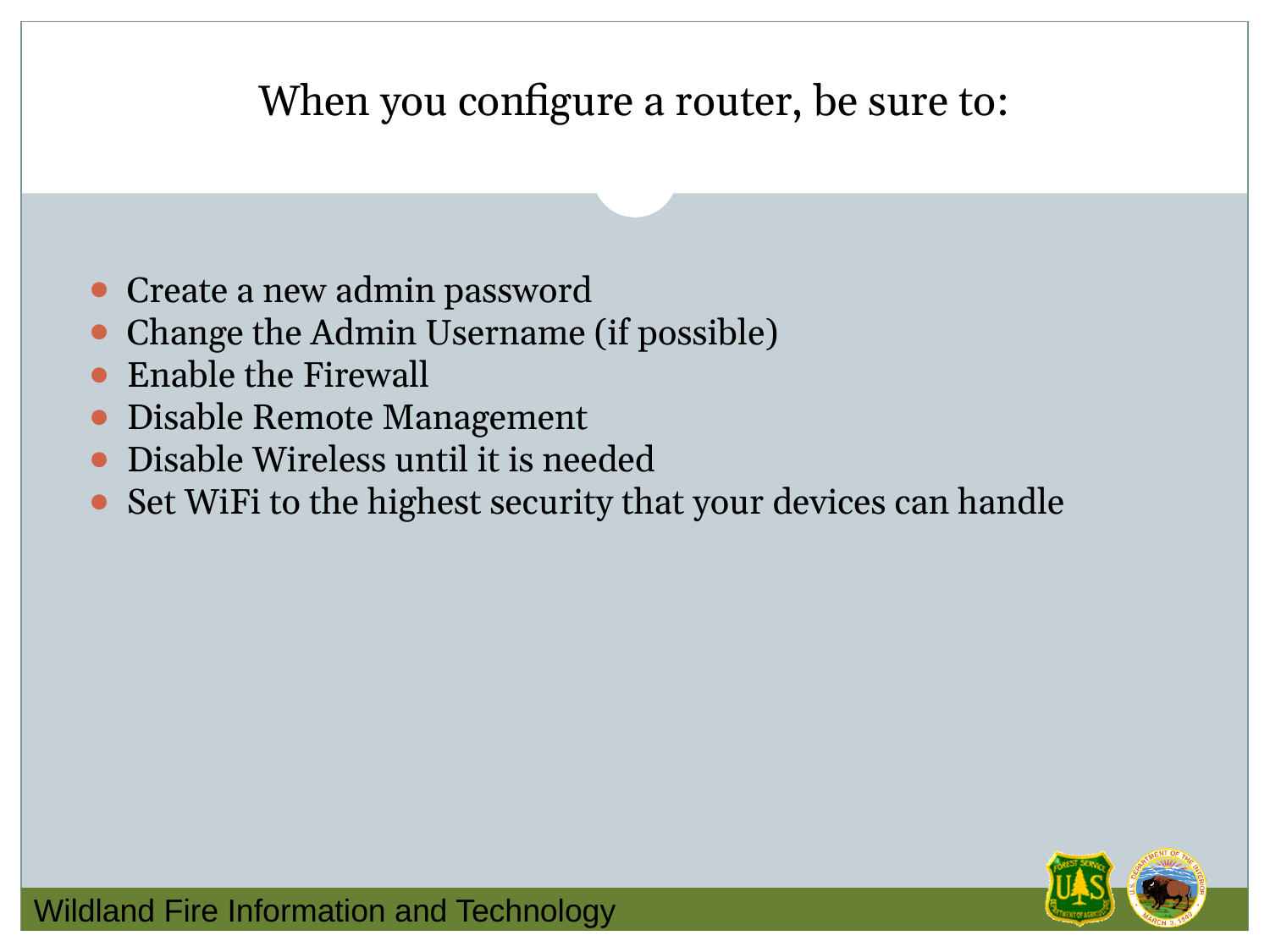

# When you configure a router, be sure to:

  Create a new admin password
  Change the Admin Username (if possible)
  Enable the Firewall
  Disable Remote Management
  Disable Wireless until it is needed
  Set WiFi to the highest security that your devices can handle